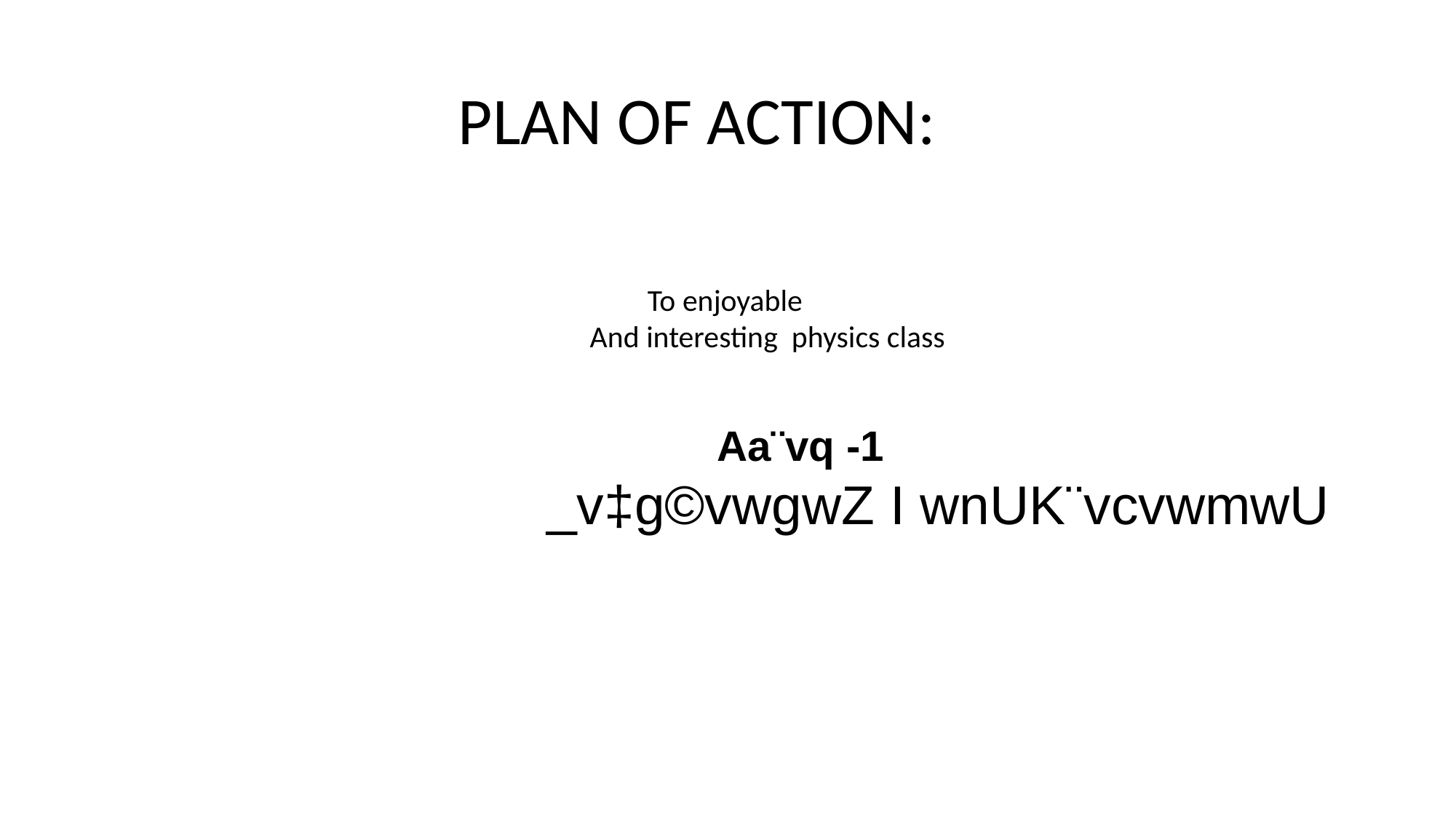

# PLAN OF ACTION:
                                                                                            To enjoyable
                                                                          And interesting  physics class

                                                      Aa¨vq -1
                               _v‡g©vwgwZ I wnUK¨vcvwmwU